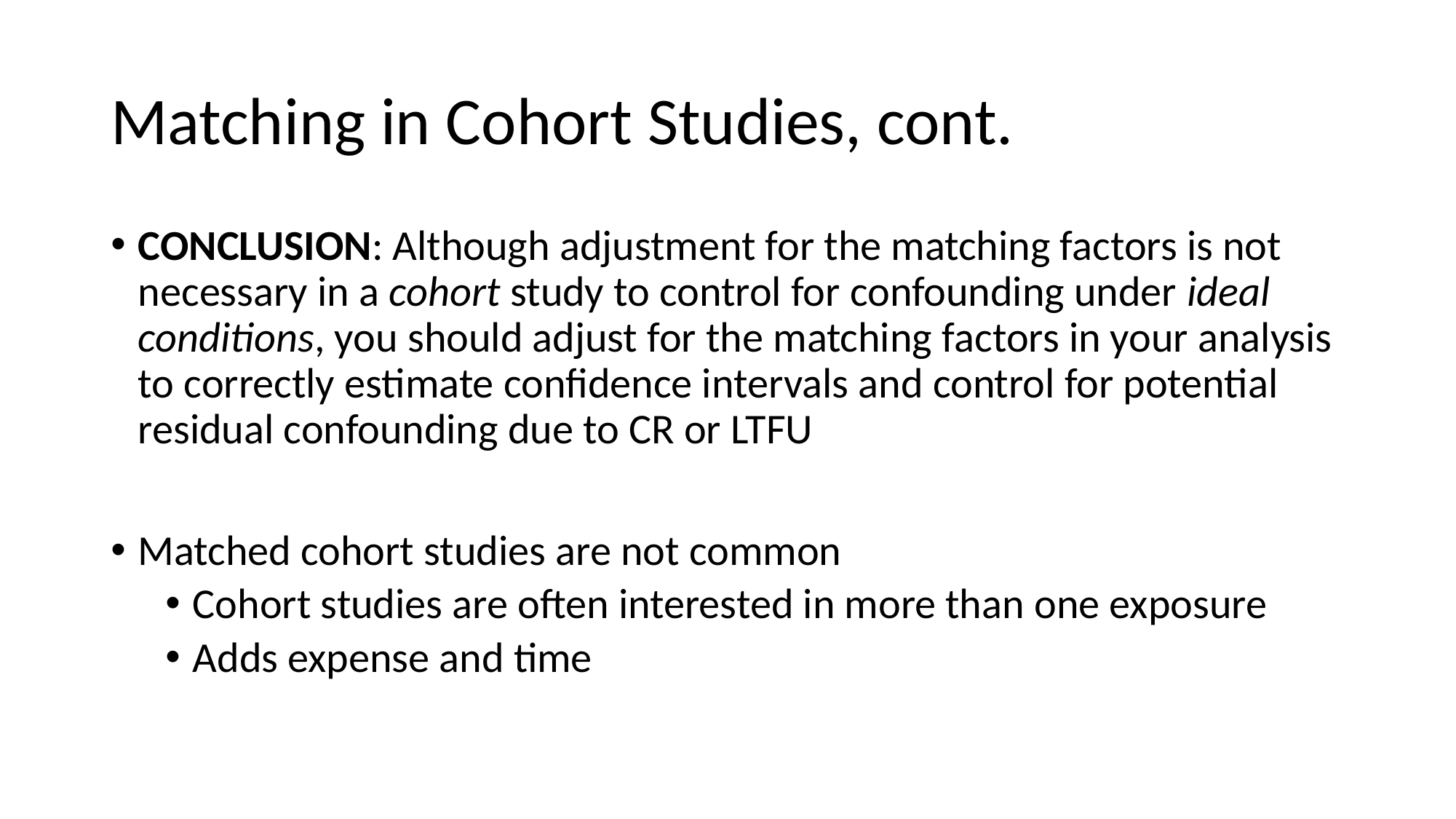

# Matching in Cohort Studies, cont.
CONCLUSION: Although adjustment for the matching factors is not necessary in a cohort study to control for confounding under ideal conditions, you should adjust for the matching factors in your analysis to correctly estimate confidence intervals and control for potential residual confounding due to CR or LTFU

Matched cohort studies are not common
Cohort studies are often interested in more than one exposure
Adds expense and time